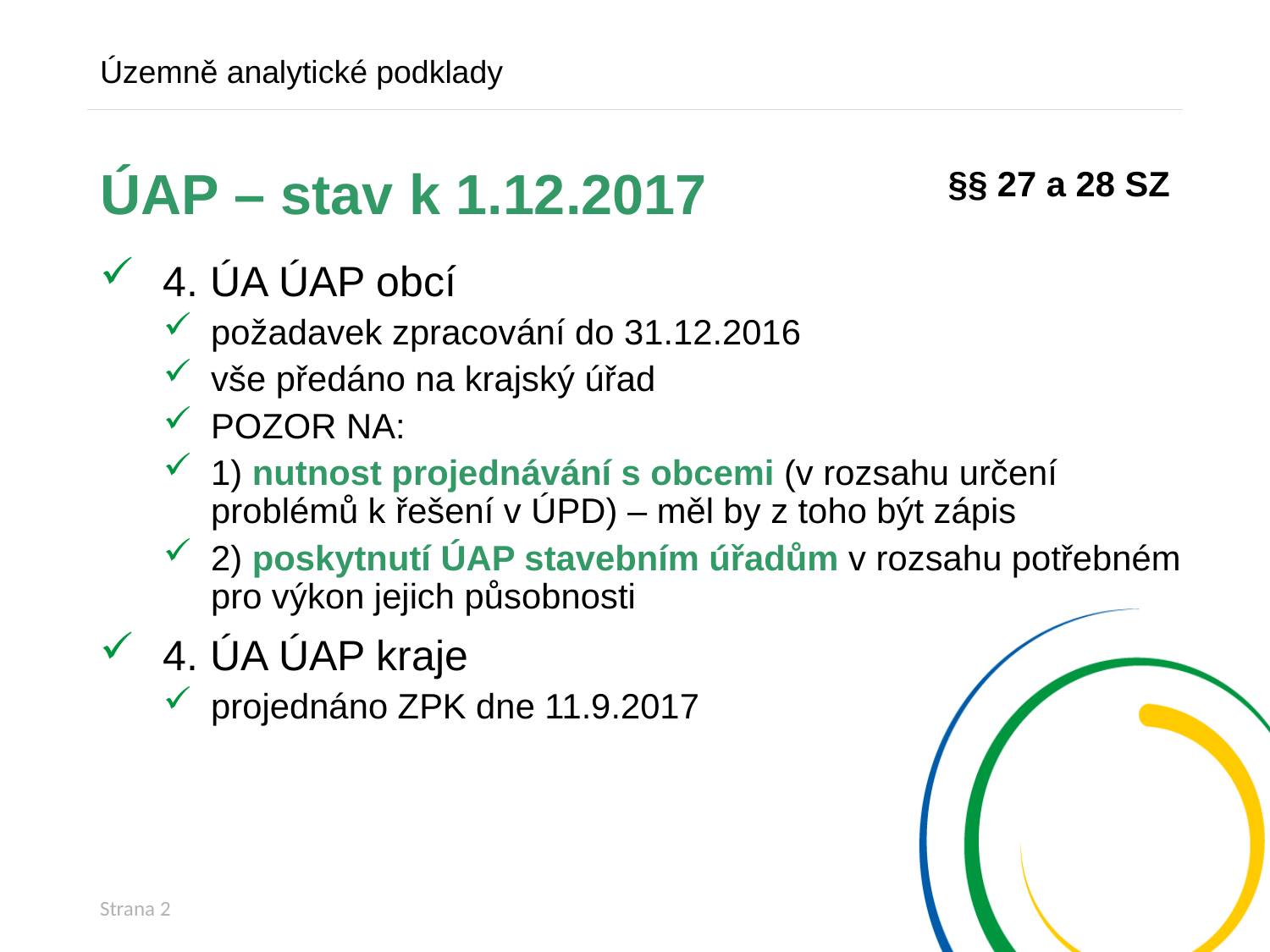

Územně analytické podklady
§§ 27 a 28 SZ
# ÚAP – stav k 1.12.2017
4. ÚA ÚAP obcí
požadavek zpracování do 31.12.2016
vše předáno na krajský úřad
POZOR NA:
1) nutnost projednávání s obcemi (v rozsahu určení problémů k řešení v ÚPD) – měl by z toho být zápis
2) poskytnutí ÚAP stavebním úřadům v rozsahu potřebném pro výkon jejich působnosti
4. ÚA ÚAP kraje
projednáno ZPK dne 11.9.2017

Strana 2